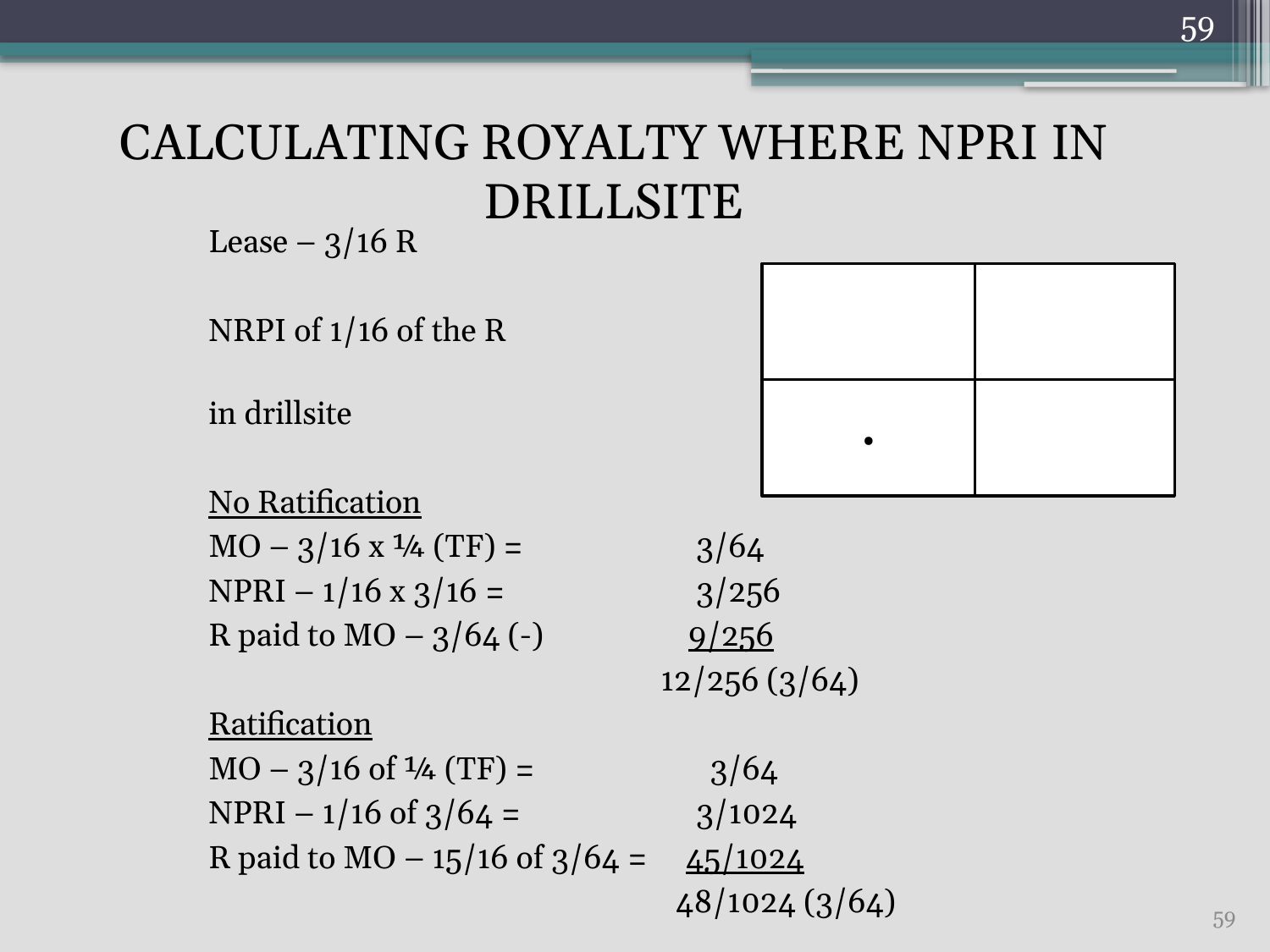

59

CALCULATING ROYALTY WHERE NPRI IN DRILLSITE
	Lease – 3/16 R

		NRPI of 1/16 of the R
		in drillsite

		No Ratification
		MO – 3/16 x ¼ (TF) = 	              3/64
		NPRI – 1/16 x 3/16 =    	              3/256
		R paid to MO – 3/64 (-)	             9/256
				                          12/256 (3/64)
		Ratification
		MO – 3/16 of ¼ (TF) =                       3/64
		NPRI – 1/16 of 3/64 =                       3/1024
		R paid to MO – 15/16 of 3/64 =     45/1024
				                            48/1024 (3/64)

•

59